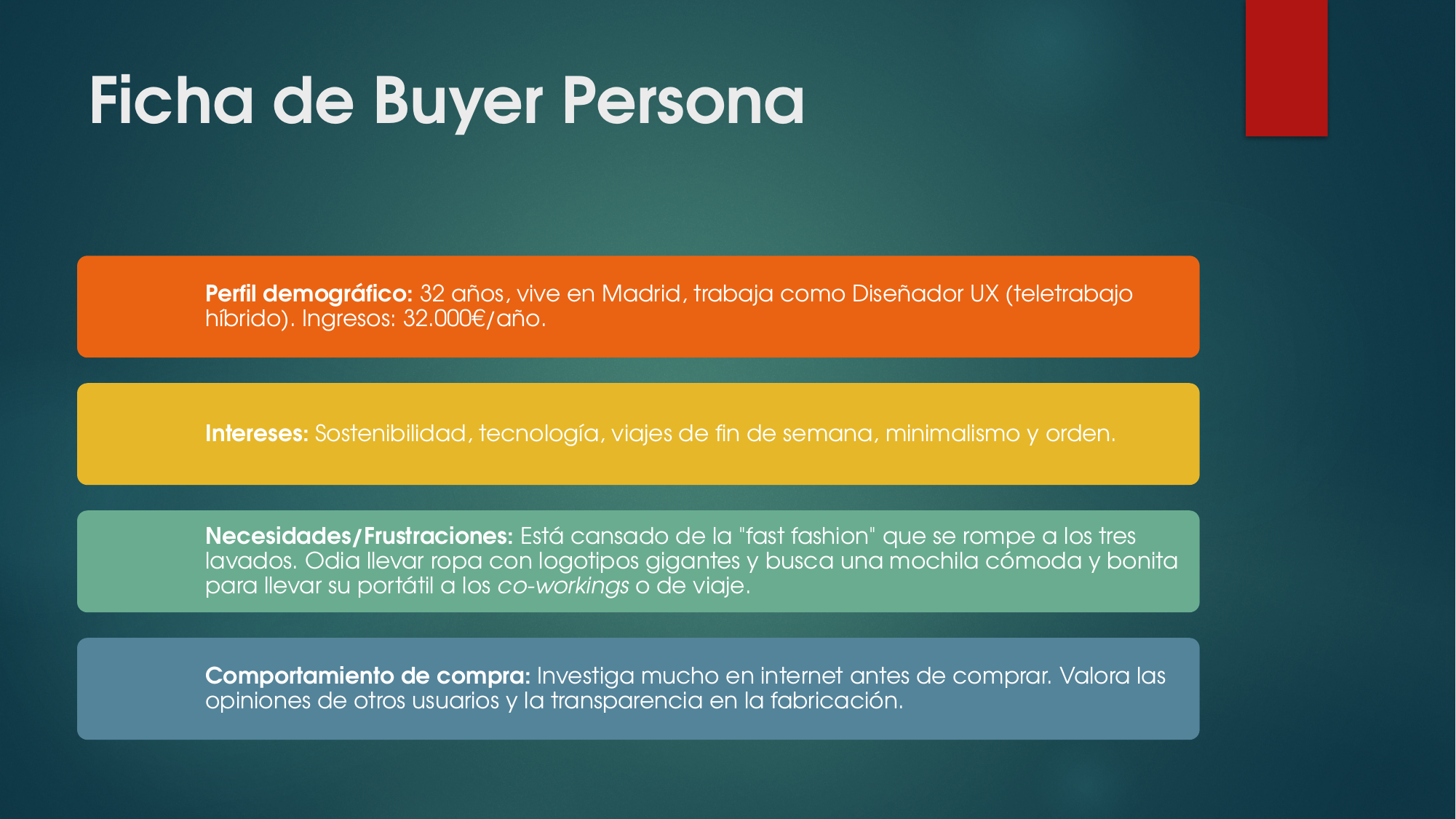

# Ficha de Buyer Persona
Perfil demográfico: 32 años, vive en Madrid, trabaja como Diseñador UX (teletrabajo híbrido). Ingresos: 32.000€/año.
Intereses: Sostenibilidad, tecnología, viajes de fin de semana, minimalismo y orden.
Necesidades/Frustraciones: Está cansado de la "fast fashion" que se rompe a los tres lavados. Odia llevar ropa con logotipos gigantes y busca una mochila cómoda y bonita para llevar su portátil a los co-workings o de viaje.
Comportamiento de compra: Investiga mucho en internet antes de comprar. Valora las opiniones de otros usuarios y la transparencia en la fabricación.